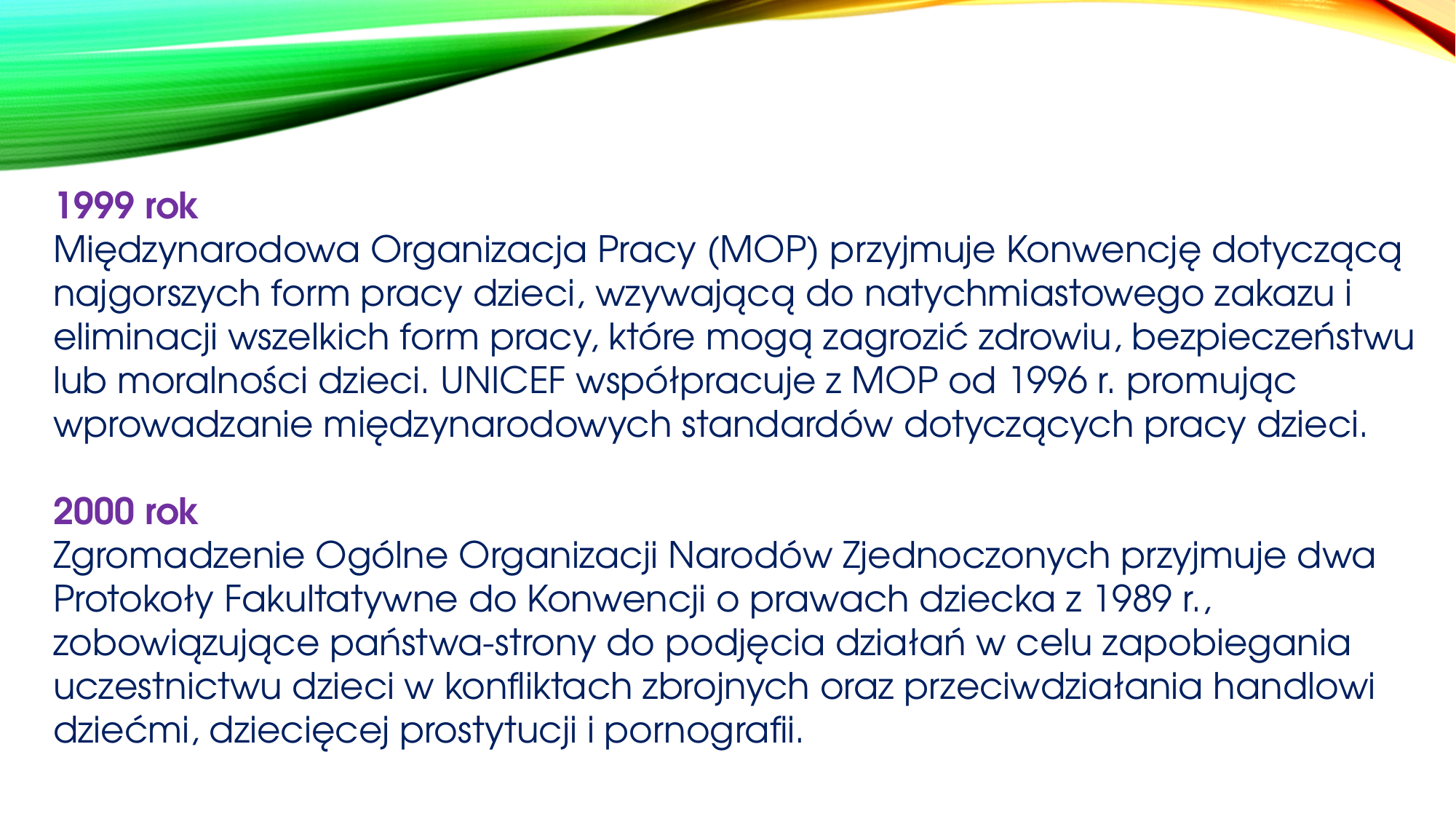

1999 rok
Międzynarodowa Organizacja Pracy (MOP) przyjmuje Konwencję dotyczącą najgorszych form pracy dzieci, wzywającą do natychmiastowego zakazu i eliminacji wszelkich form pracy, które mogą zagrozić zdrowiu, bezpieczeństwu lub moralności dzieci. UNICEF współpracuje z MOP od 1996 r. promując wprowadzanie międzynarodowych standardów dotyczących pracy dzieci.

2000 rok
Zgromadzenie Ogólne Organizacji Narodów Zjednoczonych przyjmuje dwa Protokoły Fakultatywne do Konwencji o prawach dziecka z 1989 r., zobowiązujące państwa-strony do podjęcia działań w celu zapobiegania uczestnictwu dzieci w konfliktach zbrojnych oraz przeciwdziałania handlowi dziećmi, dziecięcej prostytucji i pornografii.

1924